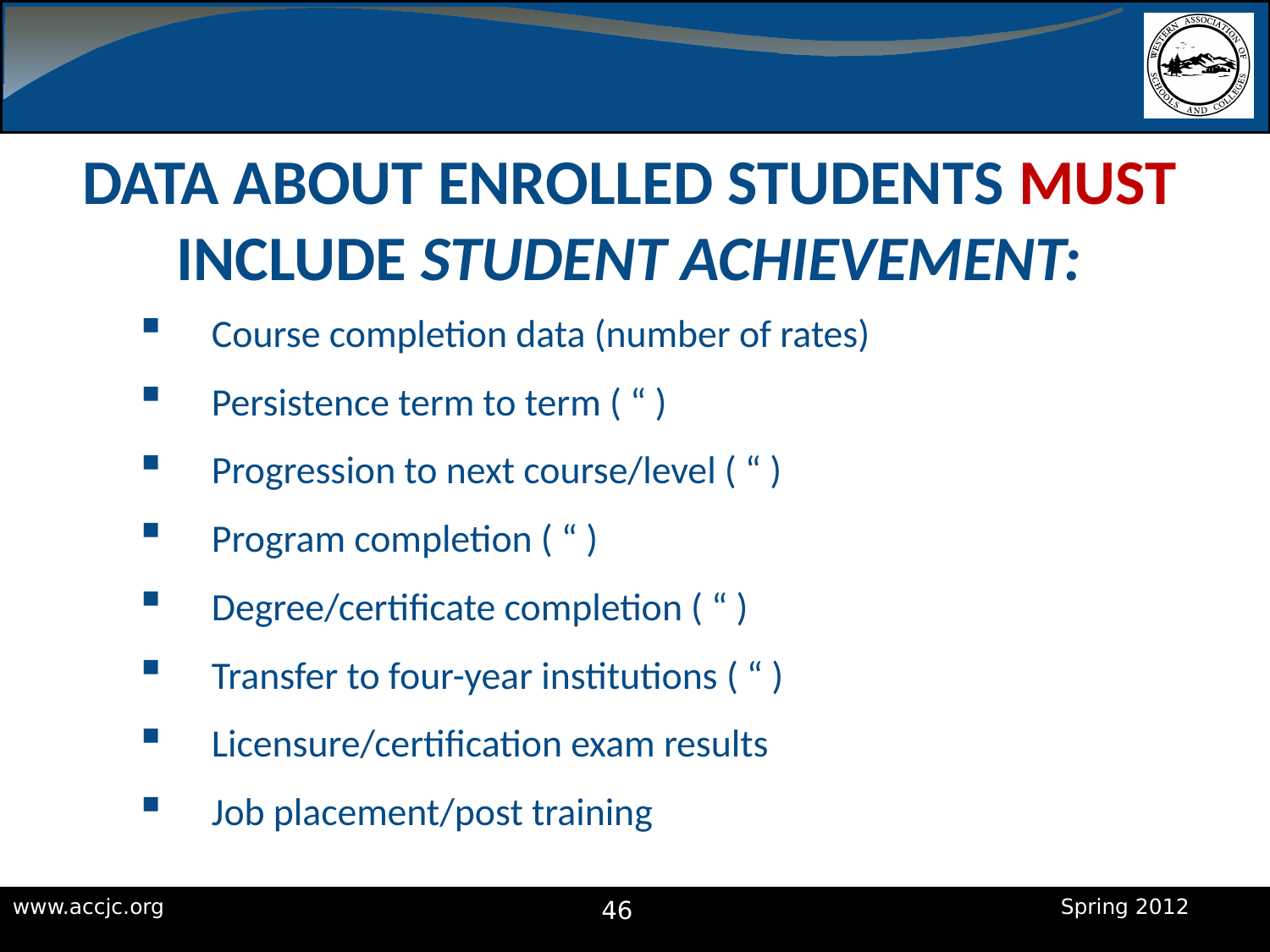

# Data About Enrolled Students Must Include Student Achievement:
Course completion data (number of rates)umbers or rates)
Persistence term to term ( “ )
Progression to next course/level ( “ ) “  )
Program completion ( “ )  “  )
Degree/certificate completion ( “ )
Transfer to four-year institutions ( “ ) (  “  )
Licensure/certification exam results
Job placement/post training
46